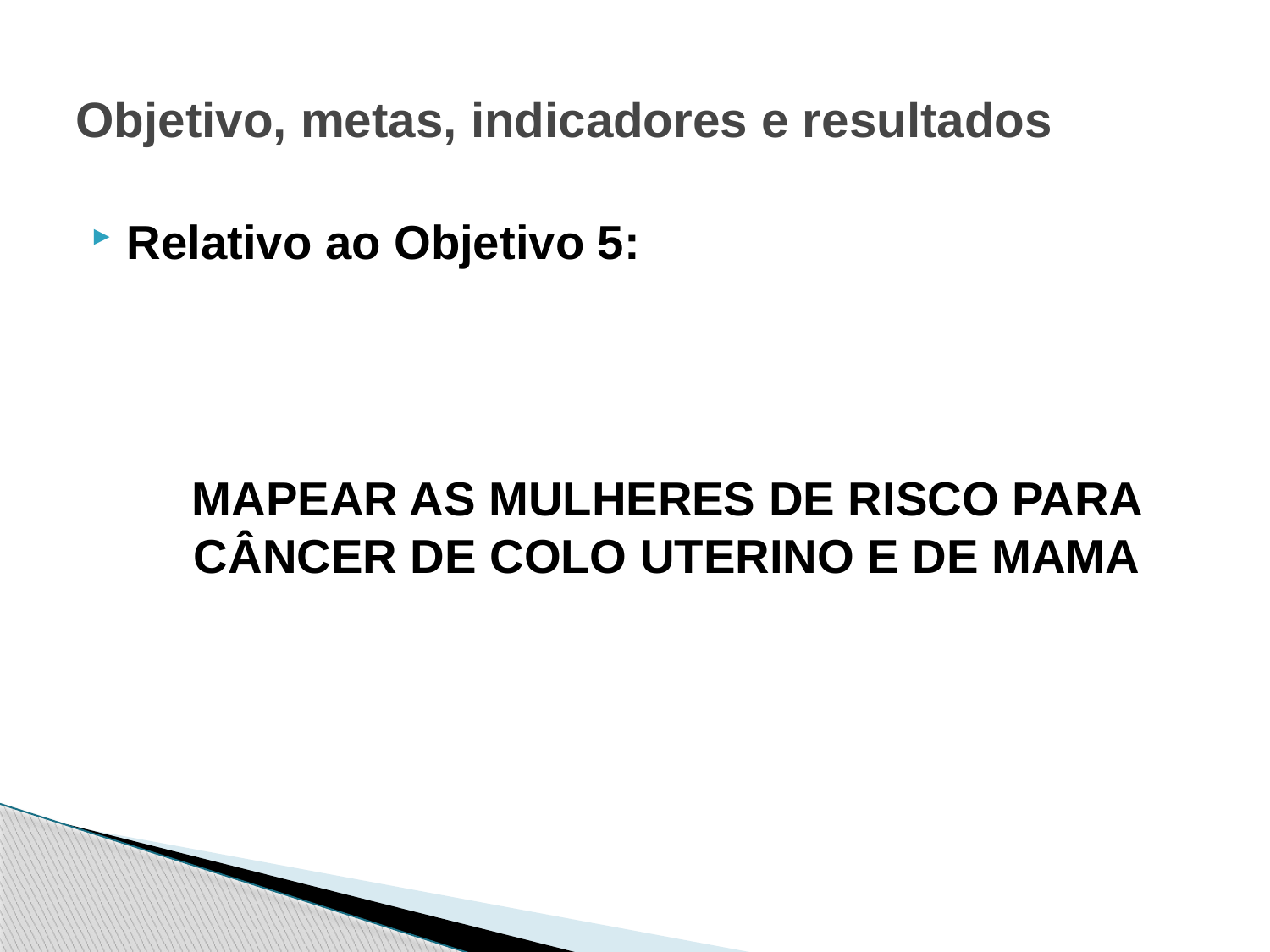

# Objetivo, metas, indicadores e resultados
Relativo ao Objetivo 5:

MAPEAR AS MULHERES DE RISCO PARA CÂNCER DE COLO UTERINO E DE MAMA